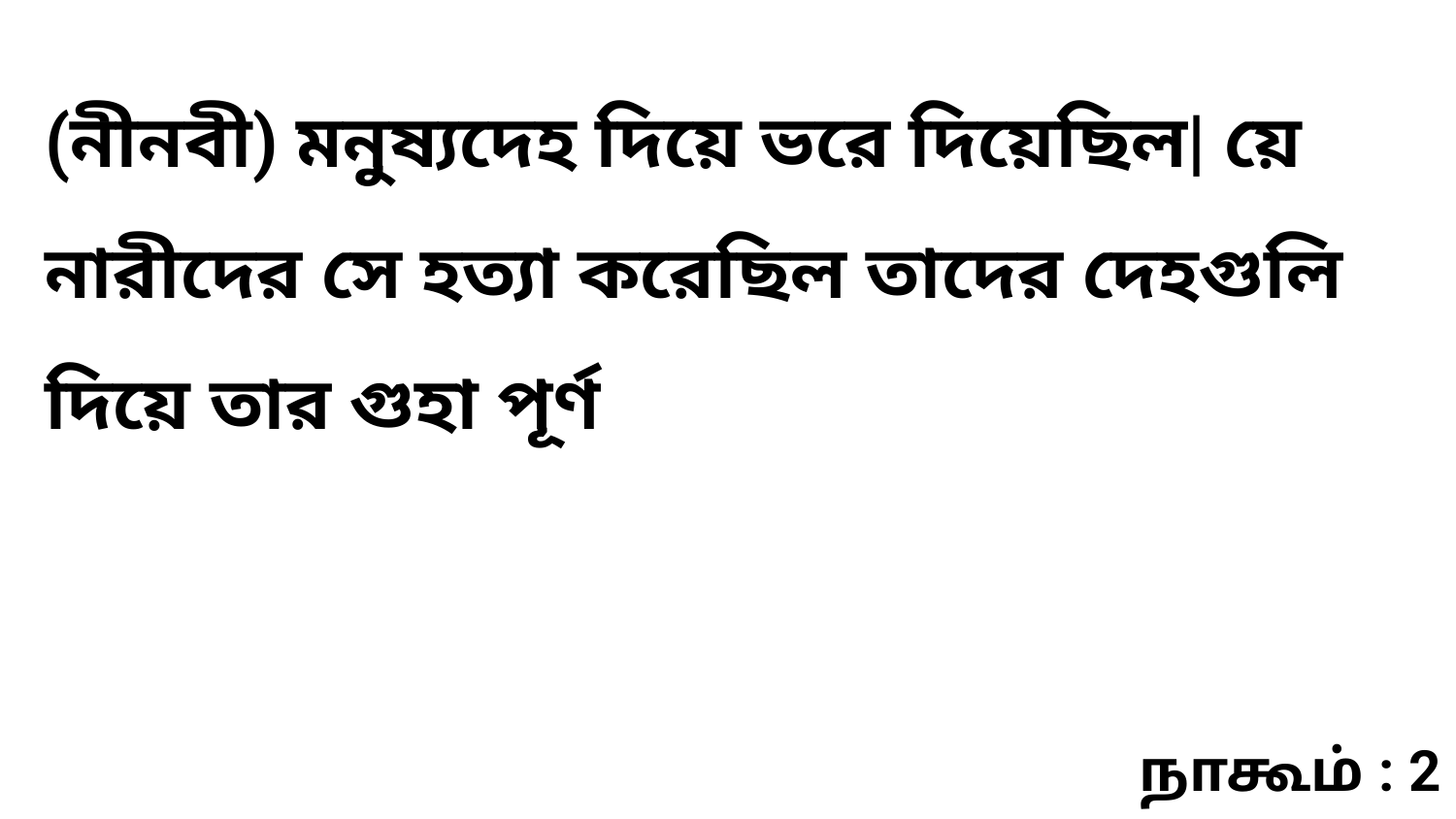

(নীনবী) মনুষ্যদেহ দিয়ে ভরে দিয়েছিল| য়ে নারীদের সে হত্যা করেছিল তাদের দেহগুলি দিয়ে তার গুহা পূর্ণ
நாகூம் : 2